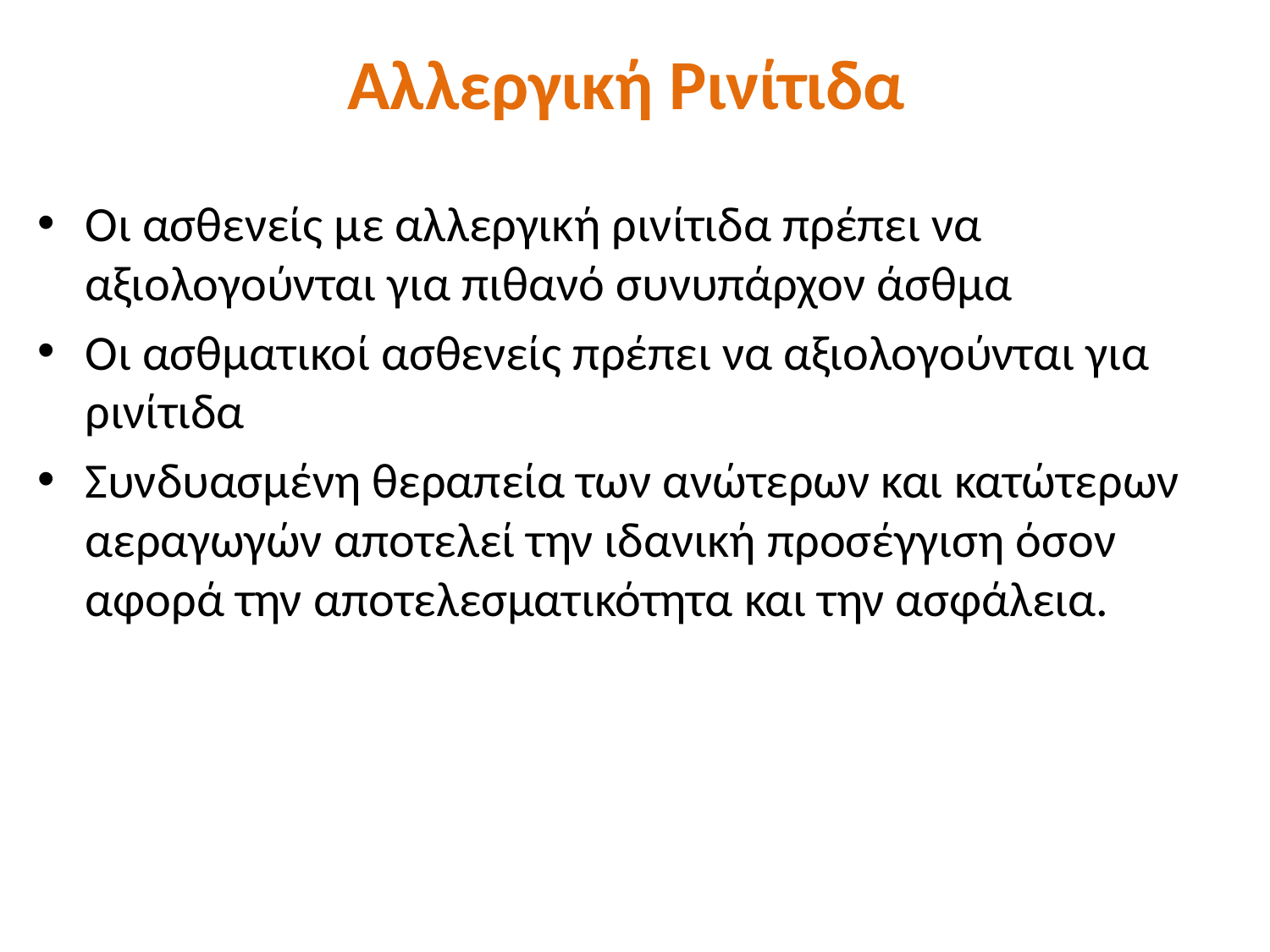

# Αλλεργική Ρινίτιδα
Οι ασθενείς με αλλεργική ρινίτιδα πρέπει να αξιολογούνται για πιθανό συνυπάρχον άσθμα
Οι ασθματικοί ασθενείς πρέπει να αξιολογούνται για ρινίτιδα
Συνδυασμένη θεραπεία των ανώτερων και κατώτερων αεραγωγών αποτελεί την ιδανική προσέγγιση όσον αφορά την αποτελεσματικότητα και την ασφάλεια.